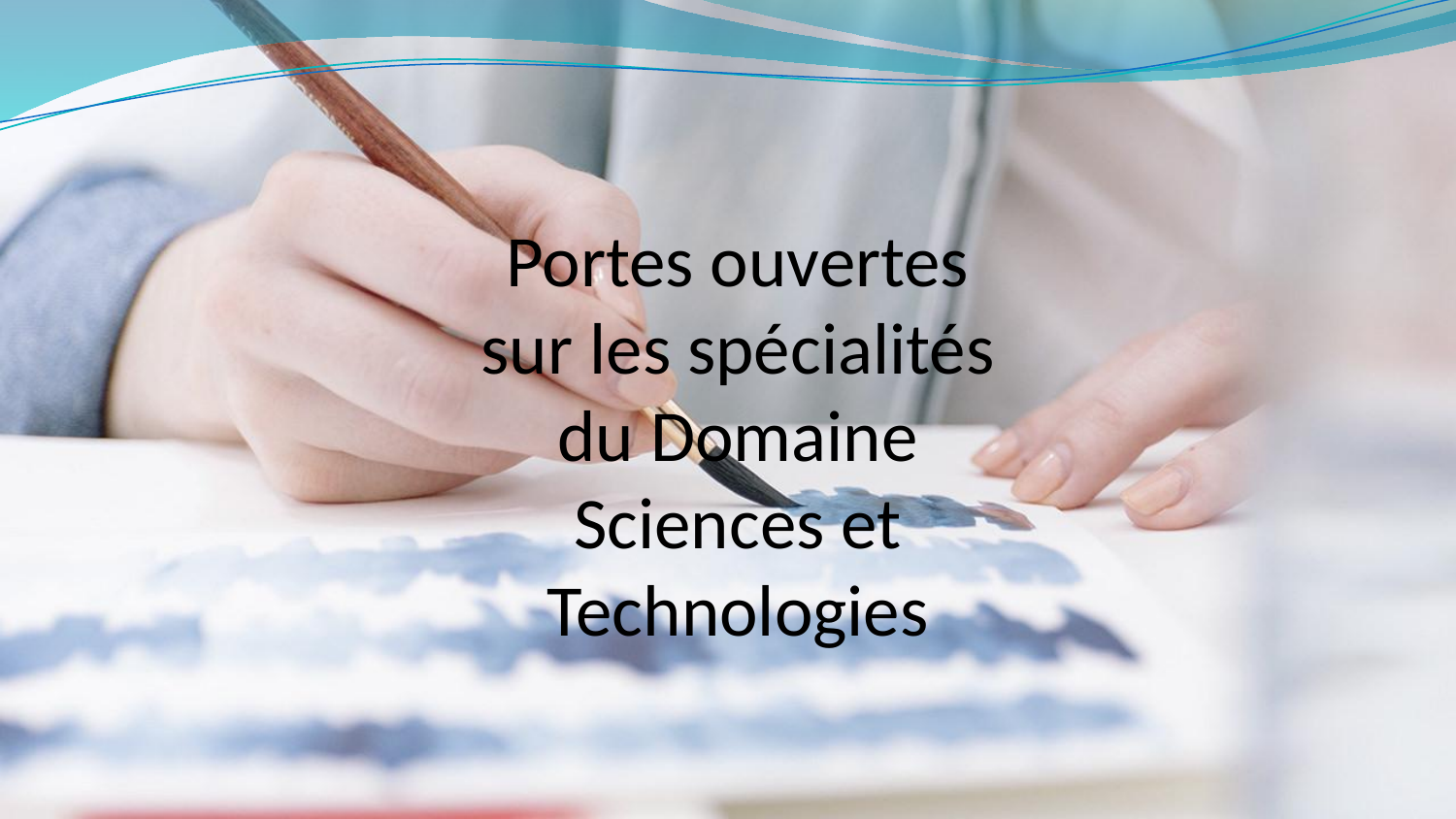

# Portes ouvertes sur les spécialités du Domaine Sciences et Technologies